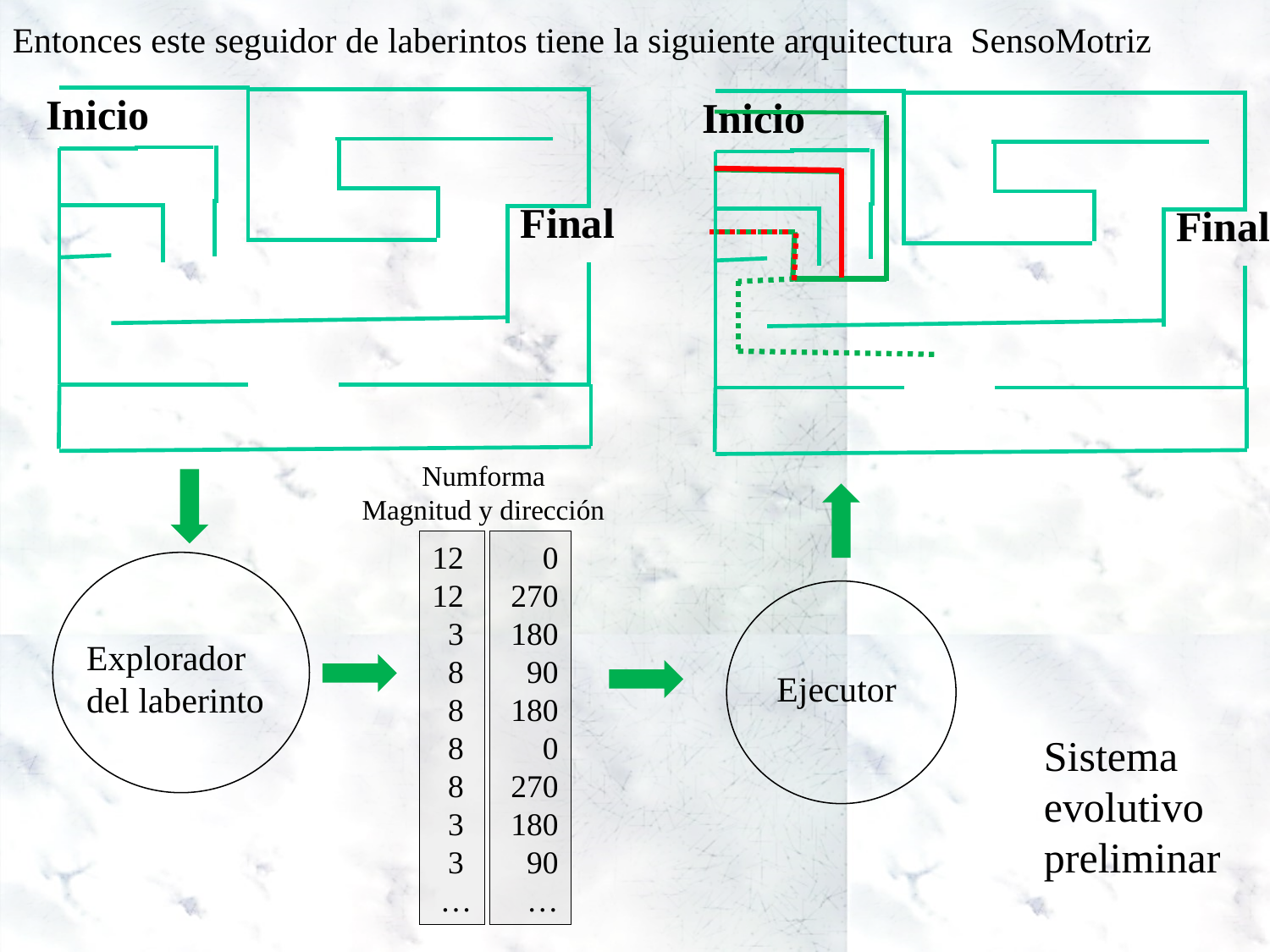

Entonces este seguidor de laberintos tiene la siguiente arquitectura  SensoMotriz
Inicio
Inicio
Final
Final
Numforma
Magnitud y dirección
12
12
  3
  8
  8
  8
  8
  3
  3
 …
0
 270
 180
 90
 180
 0
 270
 180
 90
…

Explorador del laberinto

Ejecutor

Sistema evolutivo preliminar